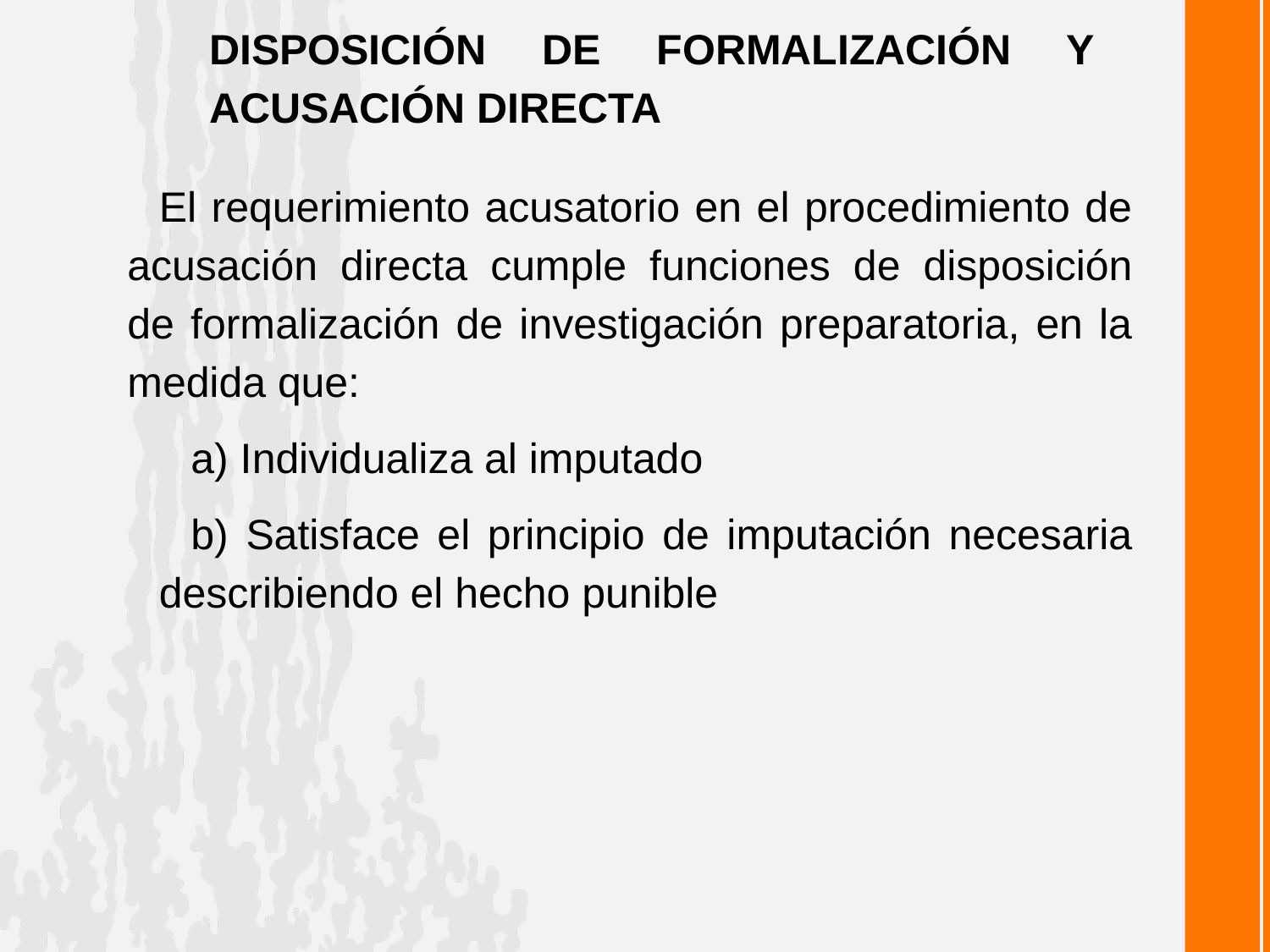

DISPOSICIÓN DE FORMALIZACIÓN Y ACUSACIÓN DIRECTA
El requerimiento acusatorio en el procedimiento de acusación directa cumple funciones de disposición de formalización de investigación preparatoria, en la medida que:
a) Individualiza al imputado
b) Satisface el principio de imputación necesaria describiendo el hecho punible